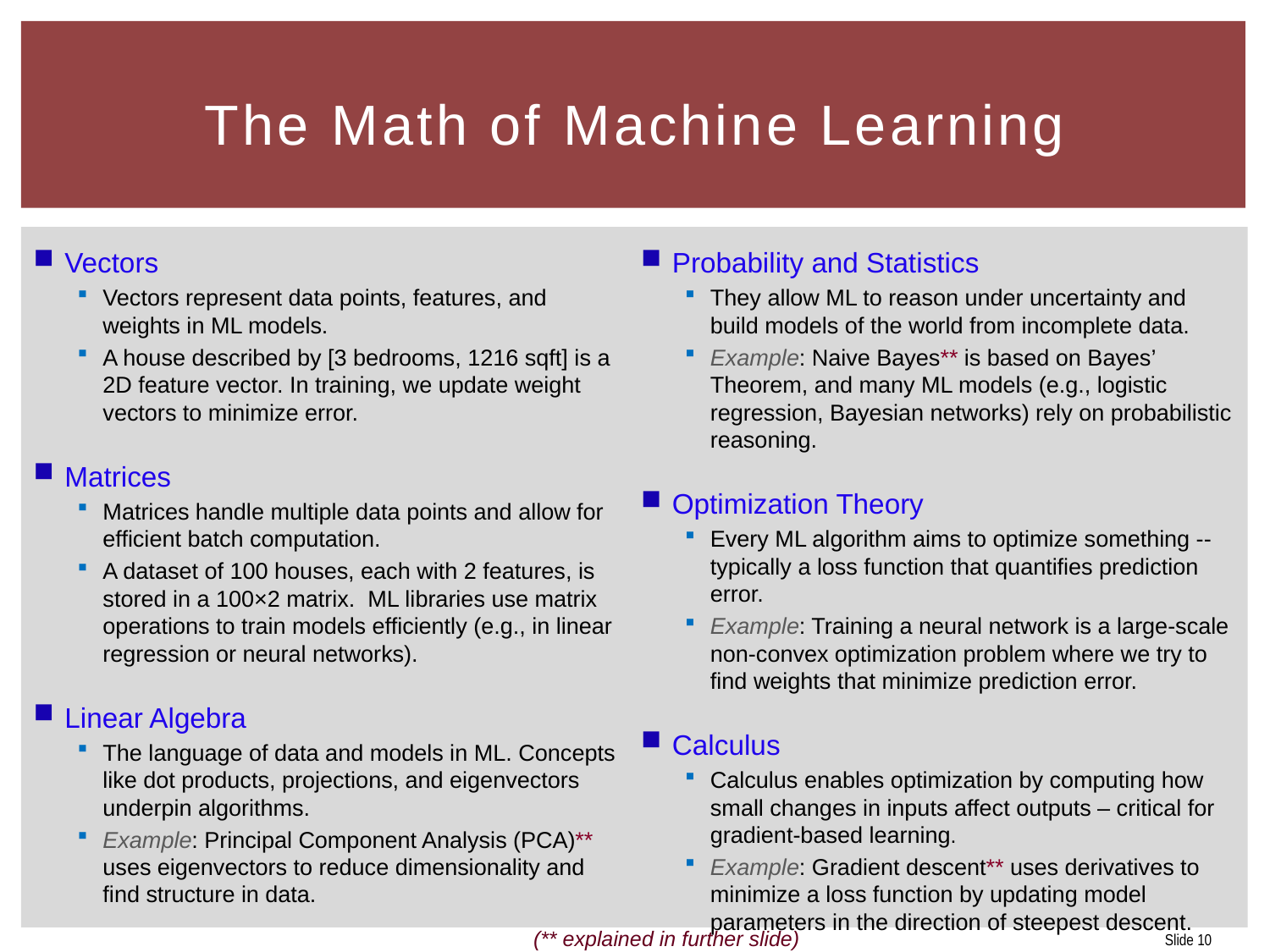

# The Math of Machine Learning
Vectors
Vectors represent data points, features, and weights in ML models.
A house described by [3 bedrooms, 1216 sqft] is a 2D feature vector. In training, we update weight vectors to minimize error.
Matrices
Matrices handle multiple data points and allow for efficient batch computation.
A dataset of 100 houses, each with 2 features, is stored in a 100×2 matrix.  ML libraries use matrix operations to train models efficiently (e.g., in linear regression or neural networks).
Linear Algebra
The language of data and models in ML. Concepts like dot products, projections, and eigenvectors underpin algorithms.
Example: Principal Component Analysis (PCA)** uses eigenvectors to reduce dimensionality and find structure in data.
Probability and Statistics
They allow ML to reason under uncertainty and build models of the world from incomplete data.
Example: Naive Bayes** is based on Bayes’ Theorem, and many ML models (e.g., logistic regression, Bayesian networks) rely on probabilistic reasoning.
Optimization Theory
Every ML algorithm aims to optimize something --  typically a loss function that quantifies prediction error.
Example: Training a neural network is a large-scale non-convex optimization problem where we try to find weights that minimize prediction error.
Calculus
Calculus enables optimization by computing how small changes in inputs affect outputs – critical for gradient-based learning.
Example: Gradient descent** uses derivatives to minimize a loss function by updating model parameters in the direction of steepest descent.
(** explained in further slide)